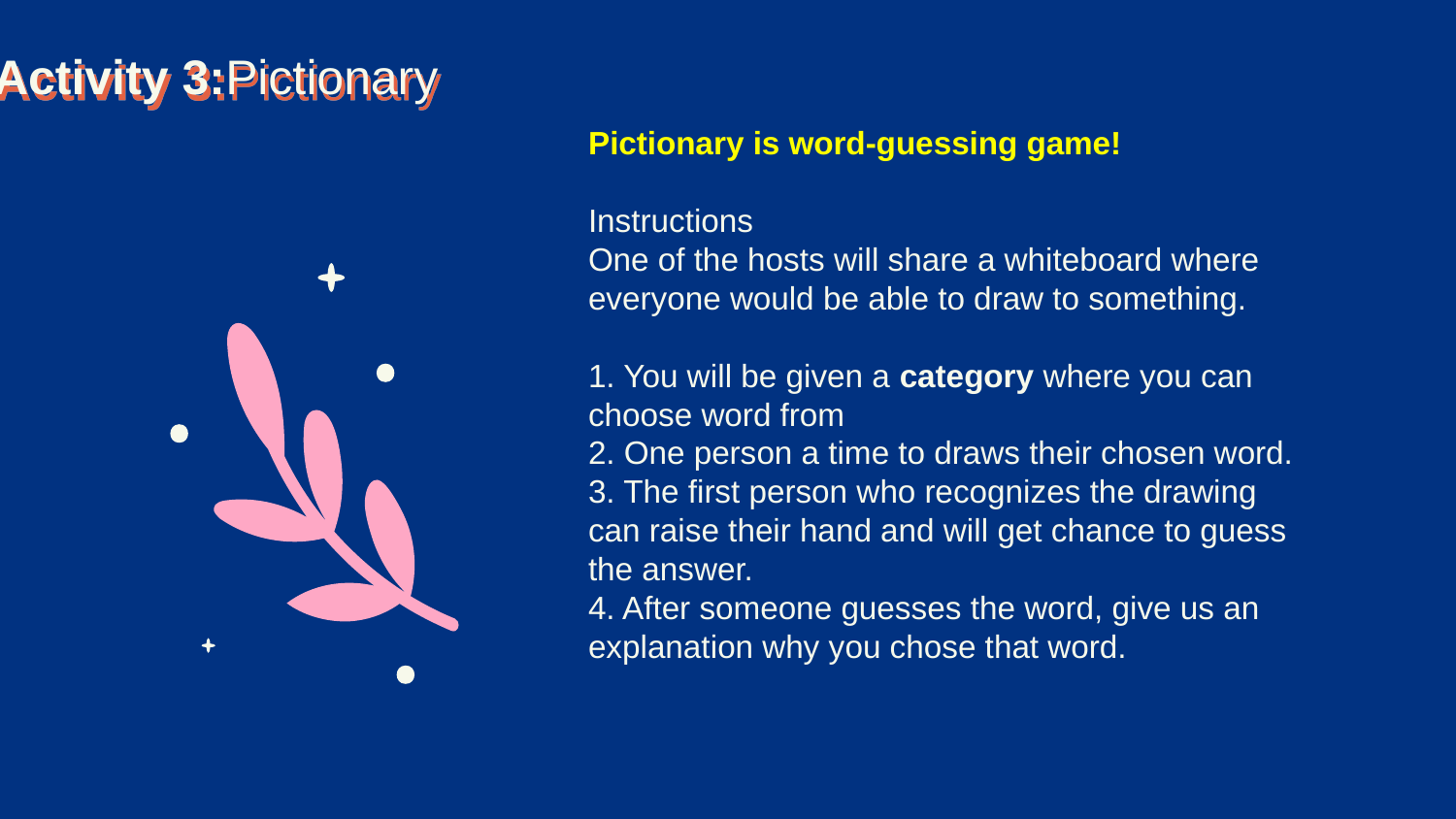

Activity 3:Pictionary

# Pictionary is word-guessing game! Instructions One of the hosts will share a whiteboard where everyone would be able to draw to something. 1. You will be given a category where you can choose word from 2. One person a time to draws their chosen word. 3. The first person who recognizes the drawing can raise their hand and will get chance to guess the answer. 4. After someone guesses the word, give us an explanation why you chose that word.